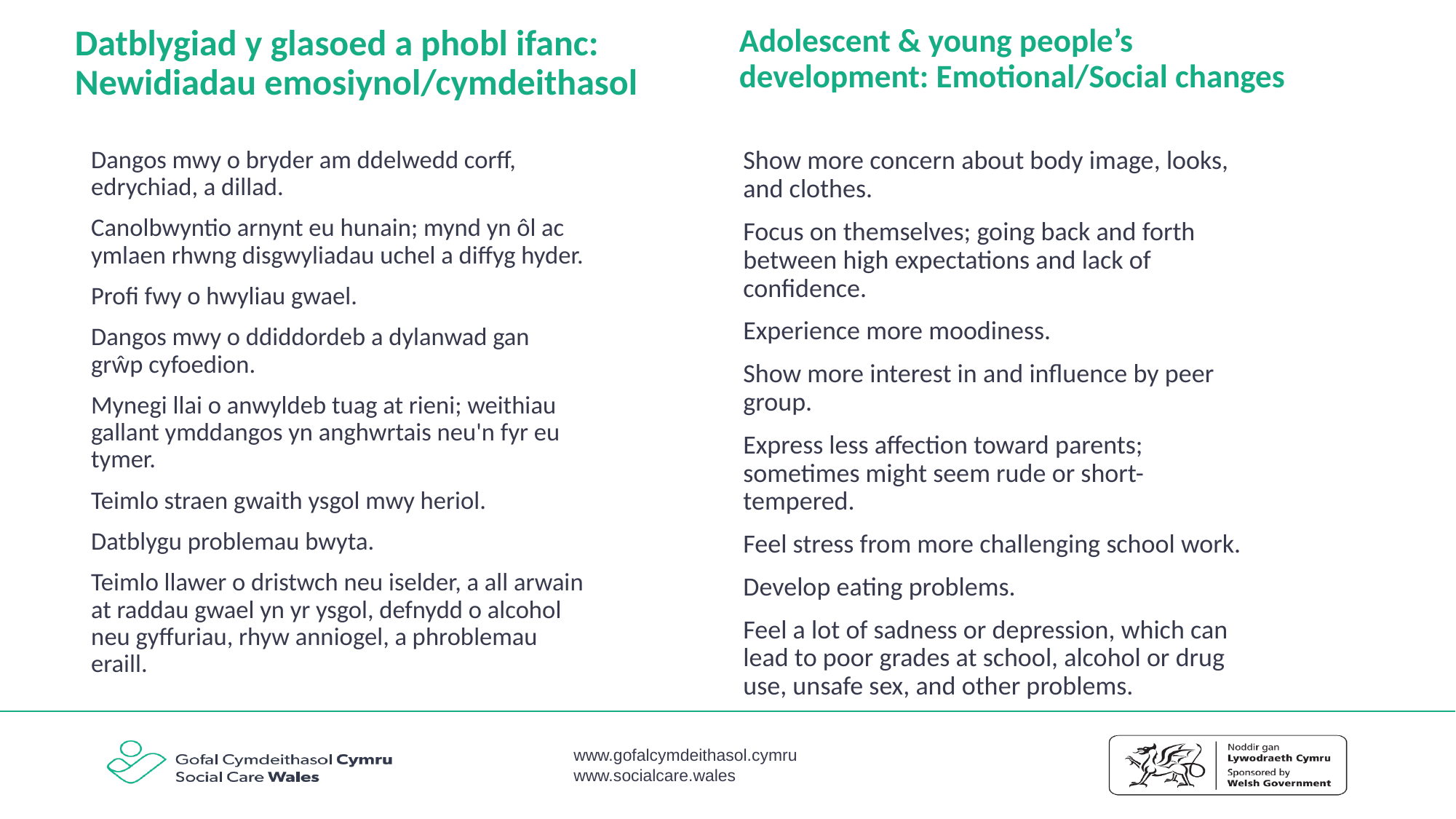

Adolescent & young people’s development: Emotional/Social changes

# Datblygiad y glasoed a phobl ifanc: Newidiadau emosiynol/cymdeithasol
Dangos mwy o bryder am ddelwedd corff, edrychiad, a dillad.
Canolbwyntio arnynt eu hunain; mynd yn ôl ac ymlaen rhwng disgwyliadau uchel a diffyg hyder.
Profi fwy o hwyliau gwael.
Dangos mwy o ddiddordeb a dylanwad gan grŵp cyfoedion.
Mynegi llai o anwyldeb tuag at rieni; weithiau gallant ymddangos yn anghwrtais neu'n fyr eu tymer.
Teimlo straen gwaith ysgol mwy heriol.
Datblygu problemau bwyta.
Teimlo llawer o dristwch neu iselder, a all arwain at raddau gwael yn yr ysgol, defnydd o alcohol neu gyffuriau, rhyw anniogel, a phroblemau eraill.

Show more concern about body image, looks, and clothes.
Focus on themselves; going back and forth between high expectations and lack of confidence.
Experience more moodiness.
Show more interest in and influence by peer group.
Express less affection toward parents; sometimes might seem rude or short-tempered.
Feel stress from more challenging school work.
Develop eating problems.
Feel a lot of sadness or depression, which can lead to poor grades at school, alcohol or drug use, unsafe sex, and other problems.